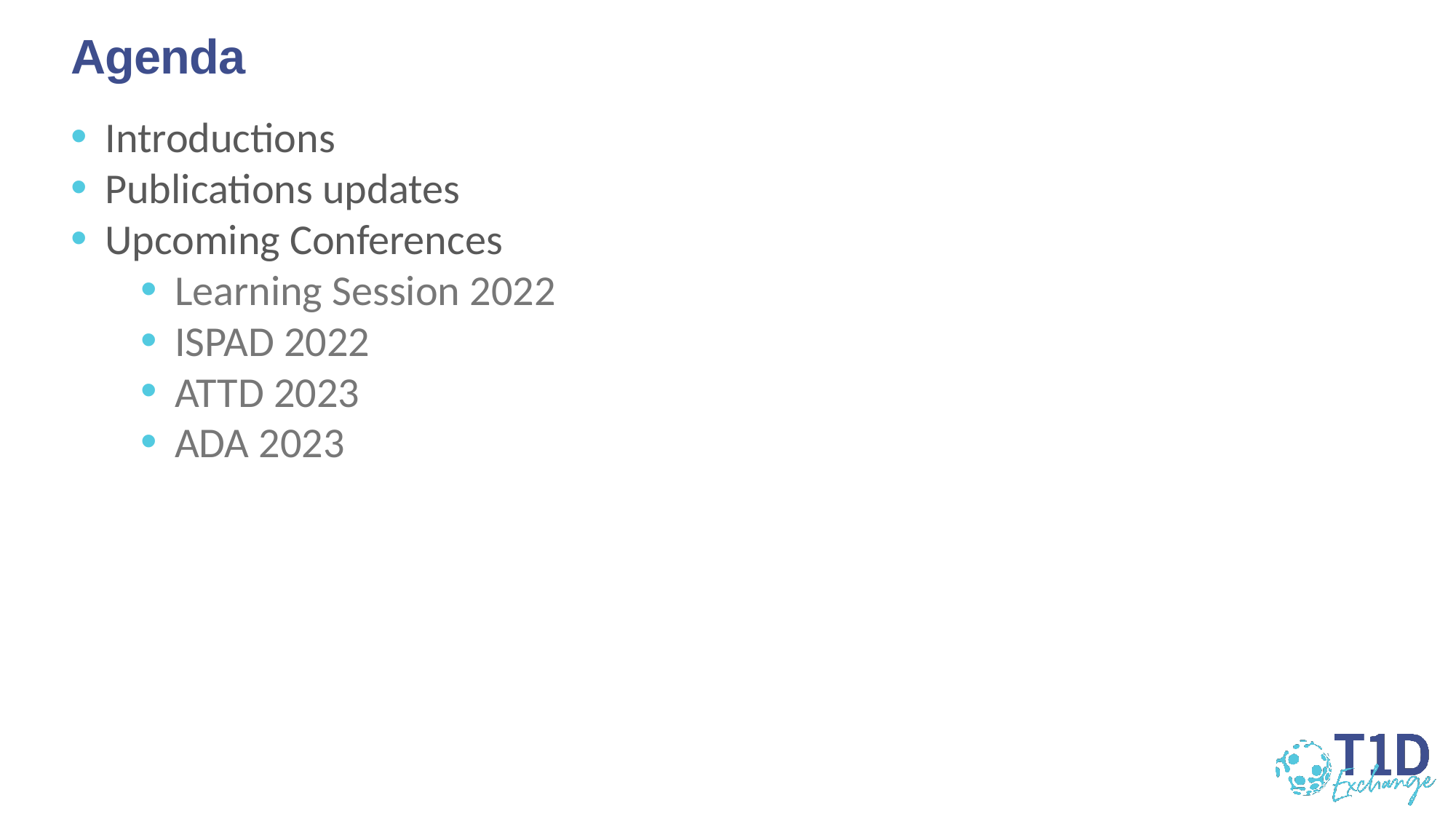

# Agenda
Introductions
Publications updates
Upcoming Conferences
Learning Session 2022
ISPAD 2022
ATTD 2023
ADA 2023